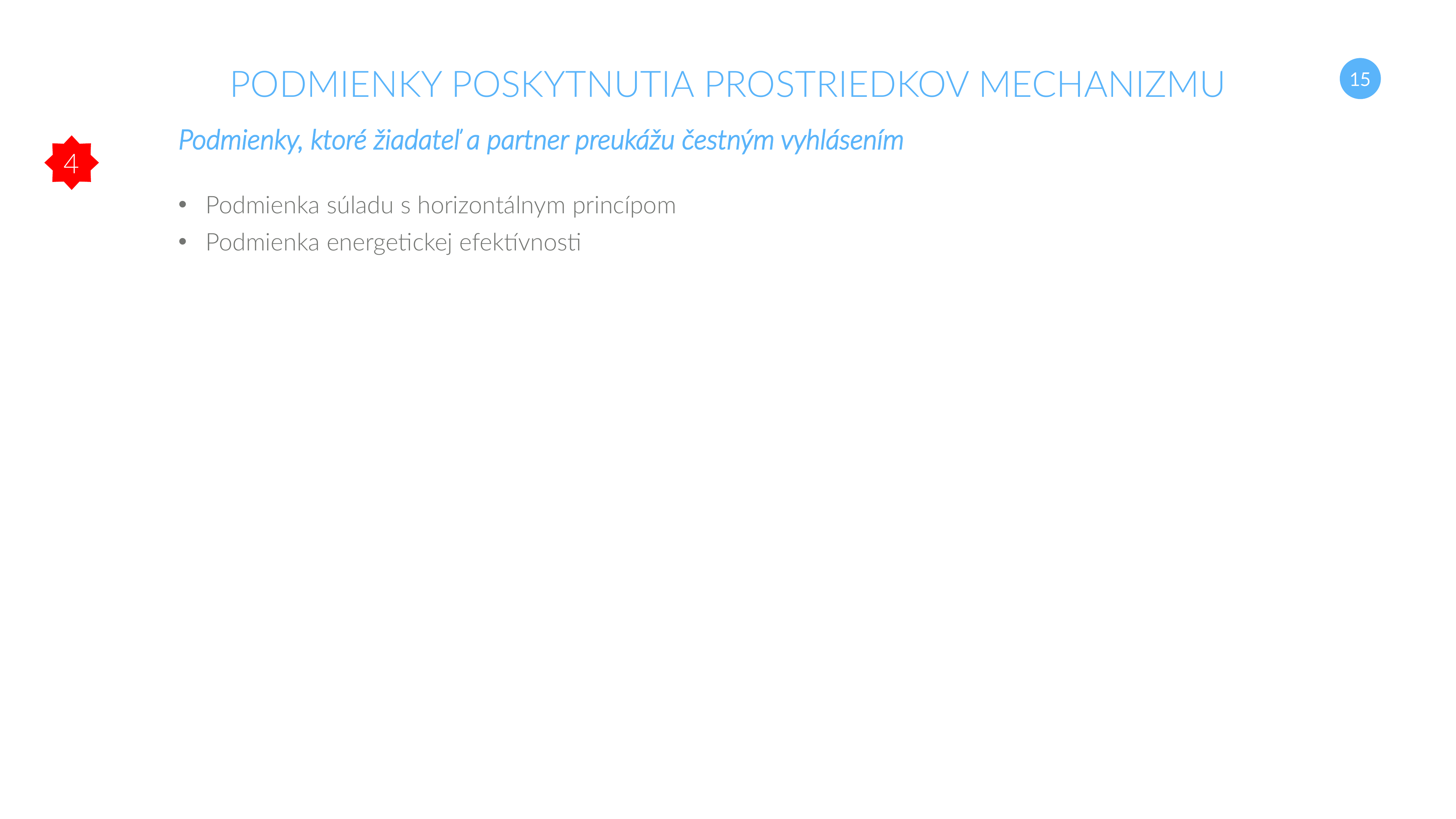

PODMIENKY POSKYTNUTIA PROSTRIEDKOV MECHANIZMU
Podmienky, ktoré žiadateľ a partner preukážu čestným vyhlásením

Podmienka súladu s horizontálnym princípom
Podmienka energetickej efektívnosti

4